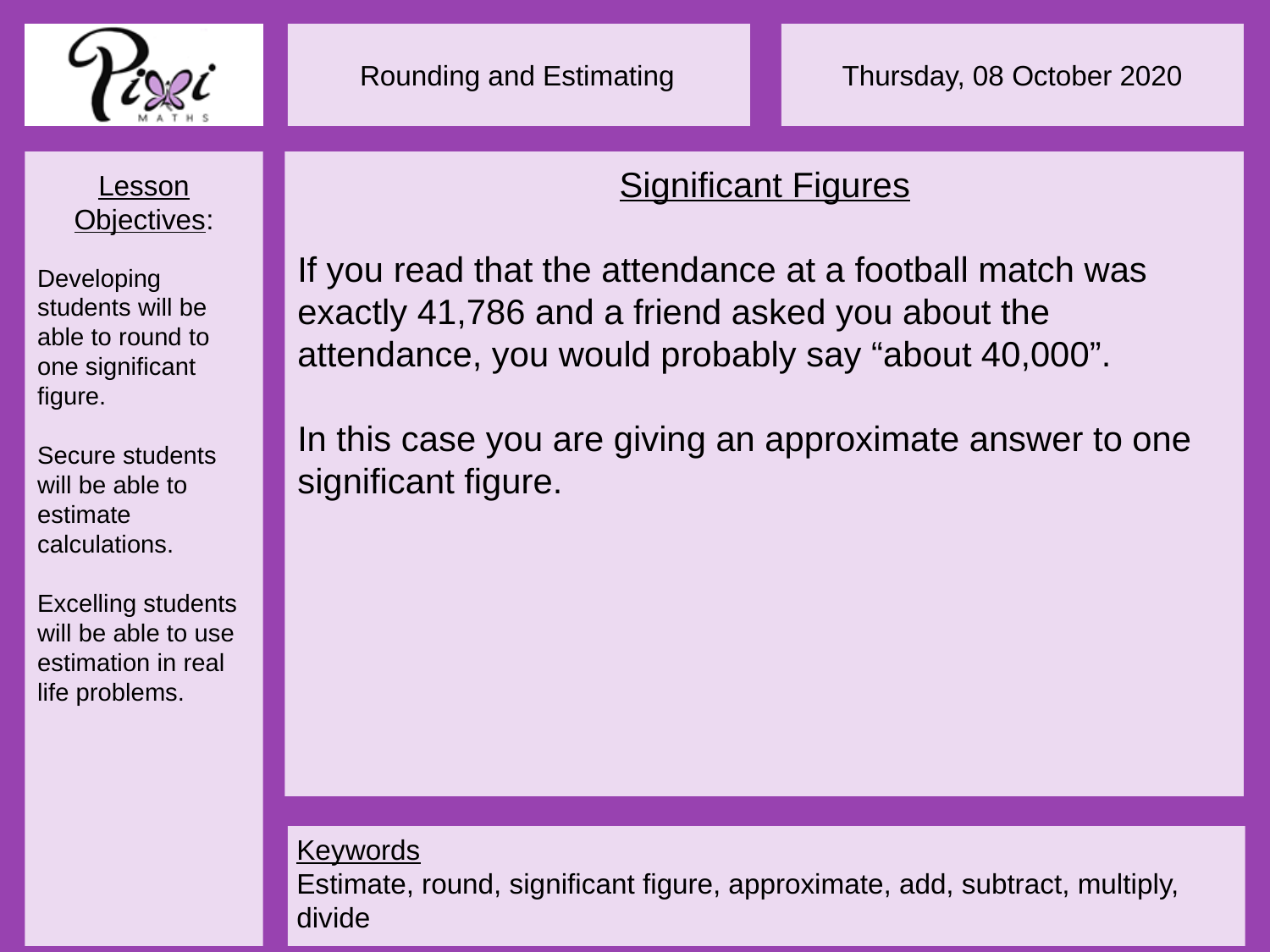

Significant Figures

If you read that the attendance at a football match was exactly 41,786 and a friend asked you about the attendance, you would probably say “about 40,000”.

In this case you are giving an approximate answer to one significant figure.